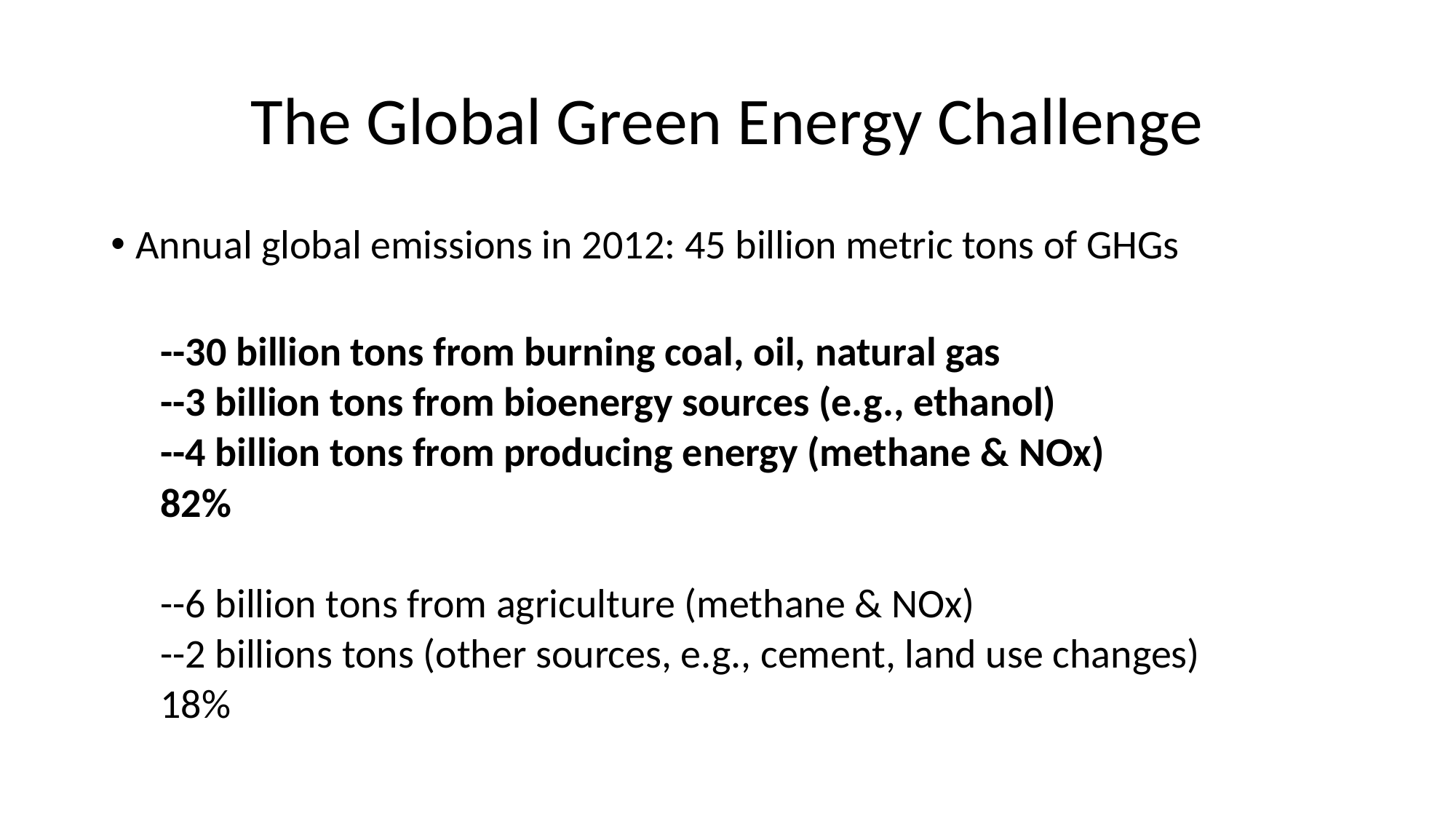

# The Global Green Energy Challenge
Annual global emissions in 2012: 45 billion metric tons of GHGs

--30 billion tons from burning coal, oil, natural gas
--3 billion tons from bioenergy sources (e.g., ethanol)
--4 billion tons from producing energy (methane & NOx)
82%

--6 billion tons from agriculture (methane & NOx)
--2 billions tons (other sources, e.g., cement, land use changes)
18%